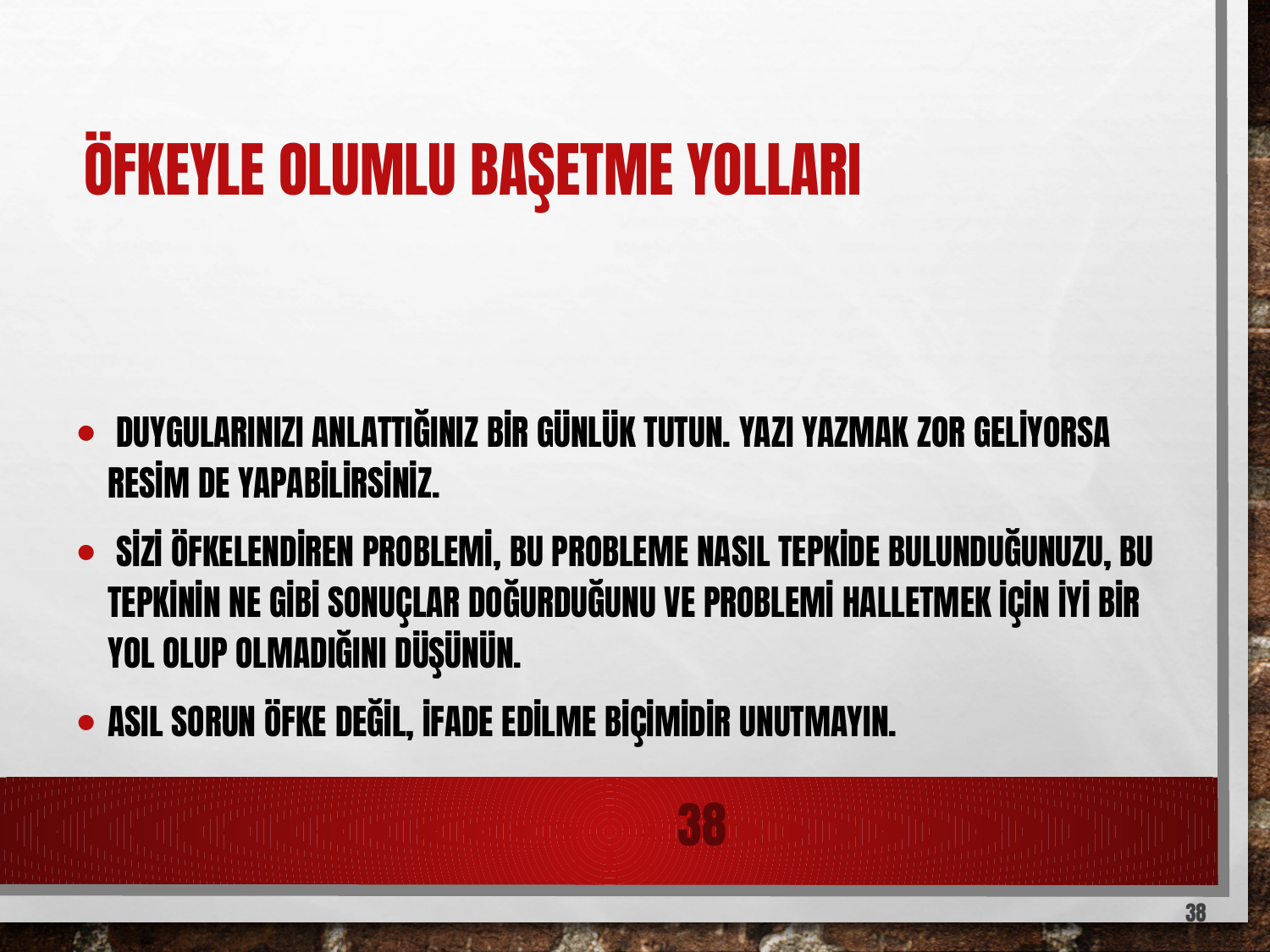

# ÖFKEYLE OLUMLU BAŞETME YOLLARI
 Duygularınızı anlattığınız bir günlük tutun. Yazı yazmak zor geliyorsa resim de yapabilirsiniz.
 Sizi öfkelendiren problemi, bu probleme nasıl tepkide bulunduğunuzu, bu tepkinin ne gibi sonuçlar doğurduğunu ve problemi halletmek için iyi bir yol olup olmadığını düşünün.
Asıl sorun öfke değil, ifade edilme biçimidir unutmayın.
38
38